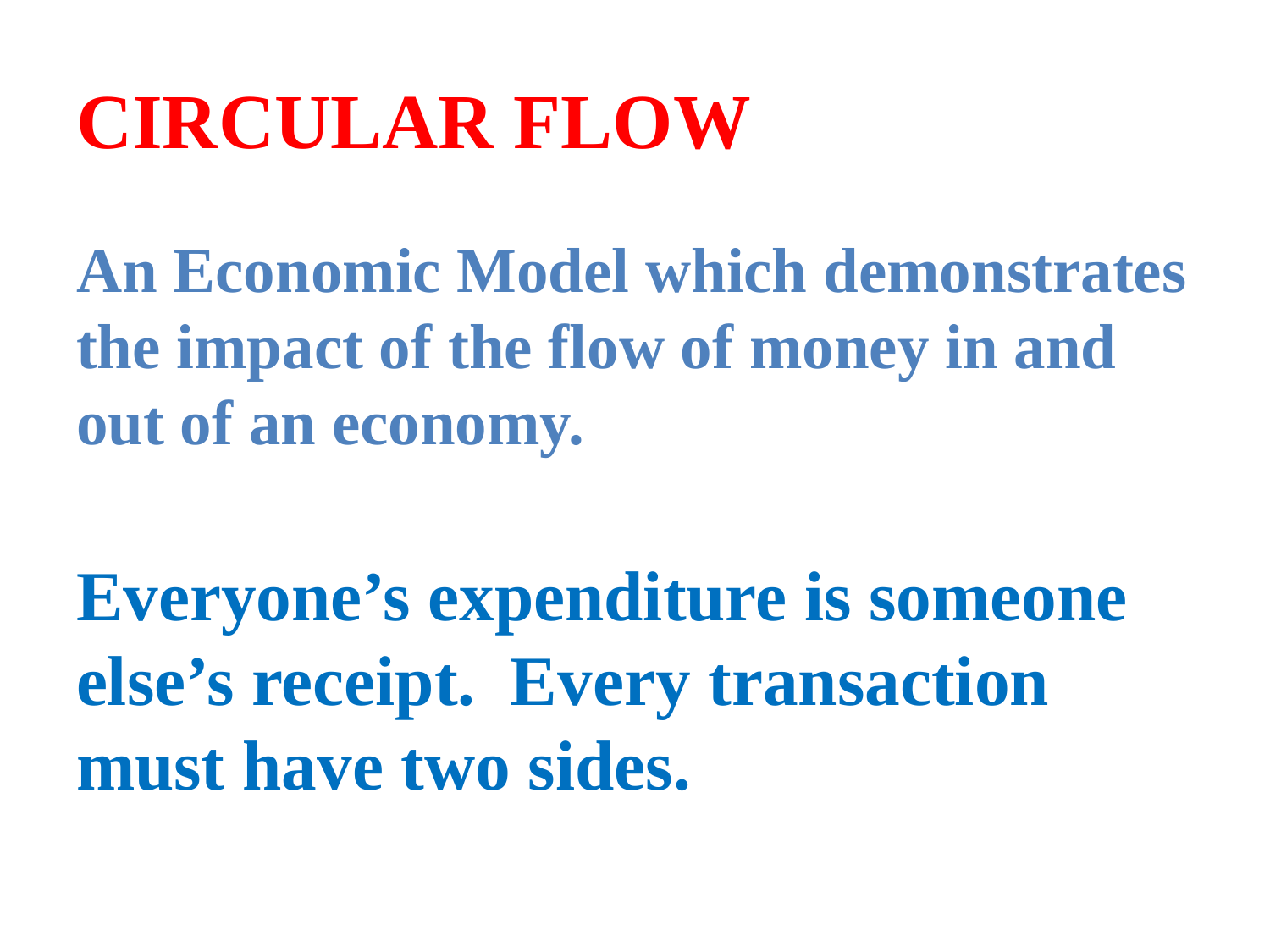

# CIRCULAR FLOW
An Economic Model which demonstrates the impact of the flow of money in and out of an economy.

Everyone’s expenditure is someone else’s receipt.  Every transaction must have two sides.